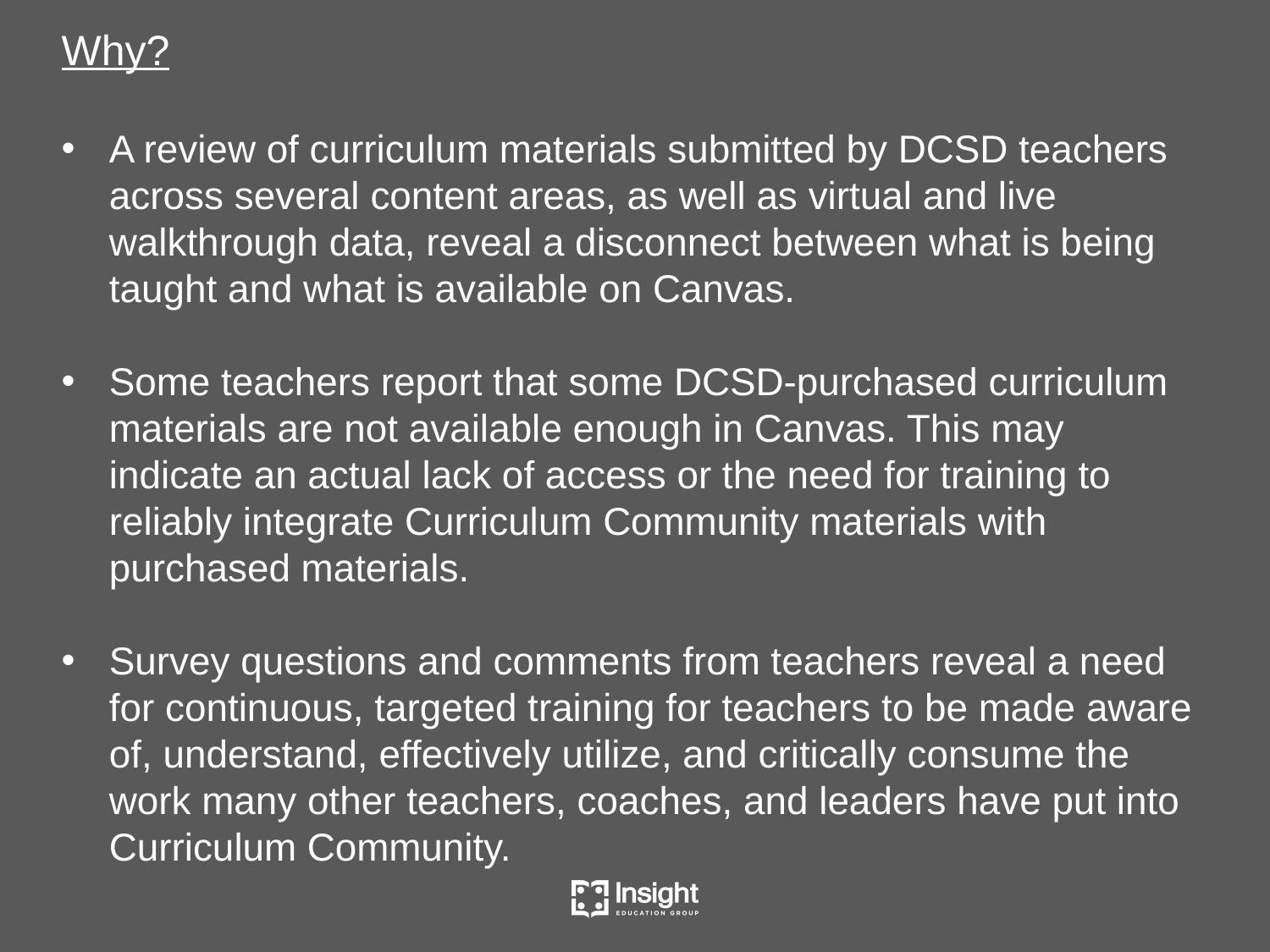

Why?

A review of curriculum materials submitted by DCSD teachers across several content areas, as well as virtual and live walkthrough data, reveal a disconnect between what is being taught and what is available on Canvas.

Some teachers report that some DCSD-purchased curriculum materials are not available enough in Canvas. This may indicate an actual lack of access or the need for training to reliably integrate Curriculum Community materials with purchased materials.

Survey questions and comments from teachers reveal a need for continuous, targeted training for teachers to be made aware of, understand, effectively utilize, and critically consume the work many other teachers, coaches, and leaders have put into Curriculum Community.